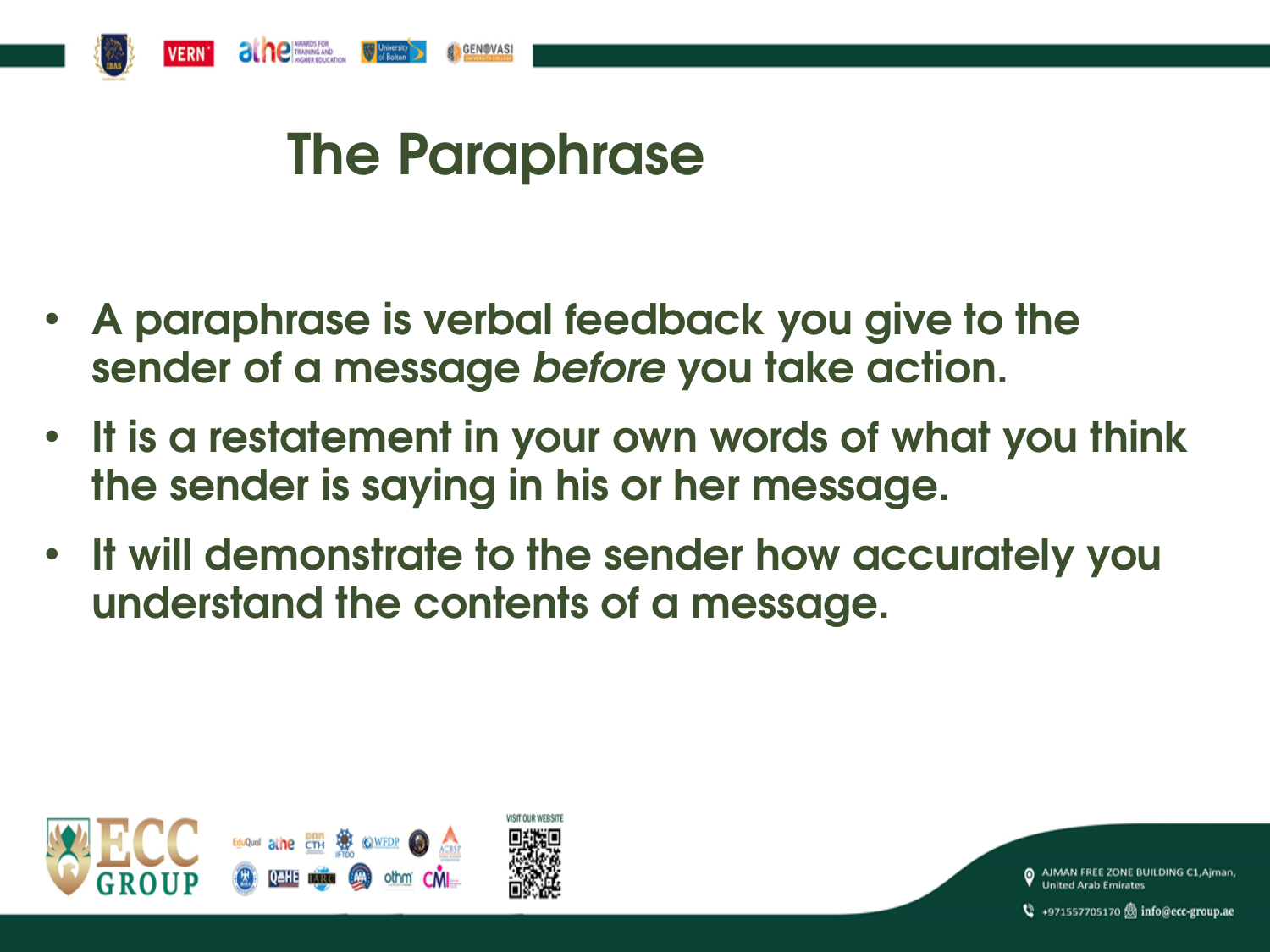

# The Paraphrase
A paraphrase is verbal feedback you give to the sender of a message before you take action.
It is a restatement in your own words of what you think the sender is saying in his or her message.
It will demonstrate to the sender how accurately you understand the contents of a message.